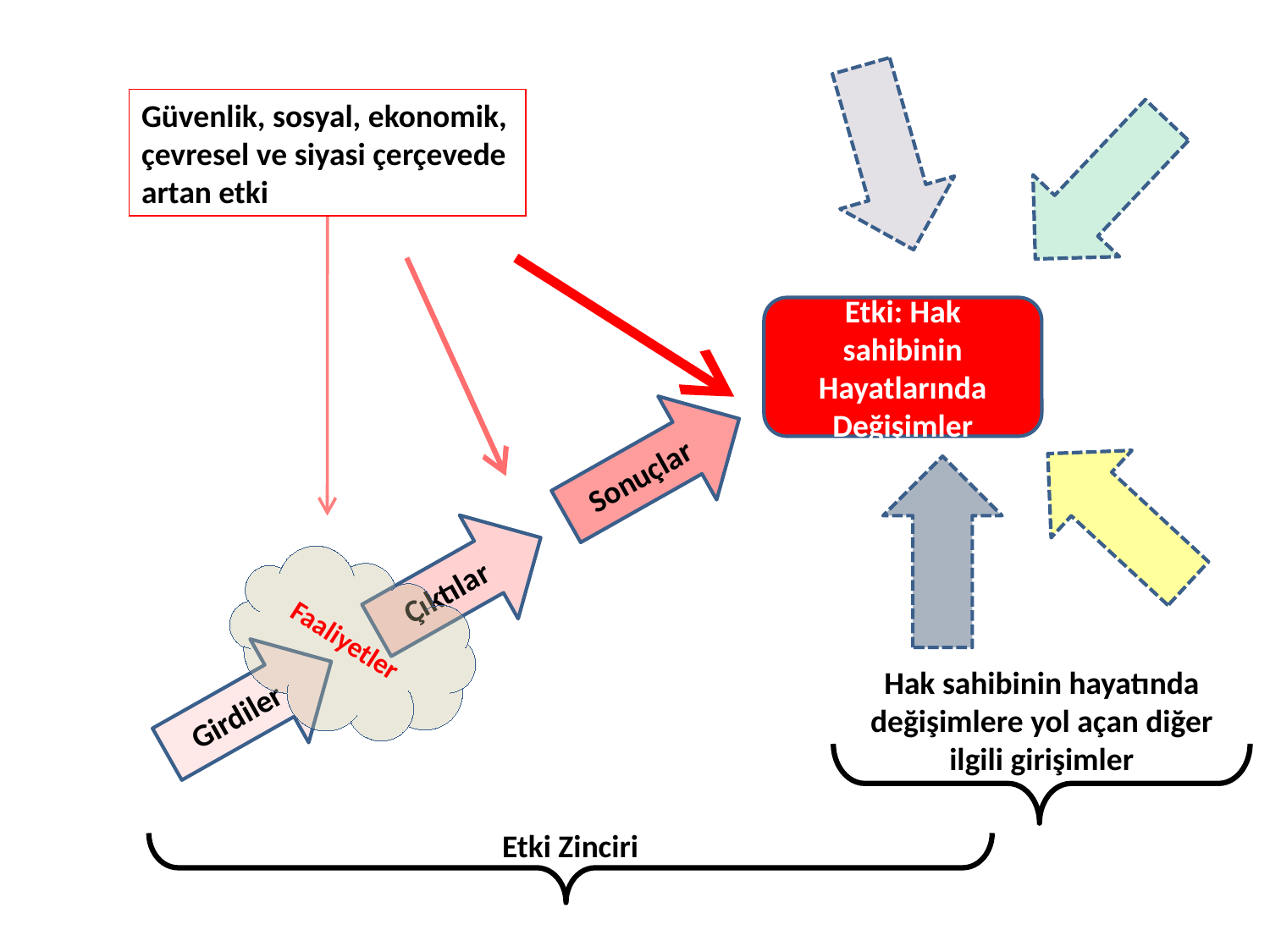

Hak sahibinin hayatında değişimlere yol açan diğer ilgili girişimler

Güvenlik, sosyal, ekonomik, çevresel ve siyasi çerçevede artan etki
Etki: Hak sahibinin Hayatlarında Değişimler
Sonuçlar
Etki Zinciri
Çıktılar
Faaliyetler
Girdiler